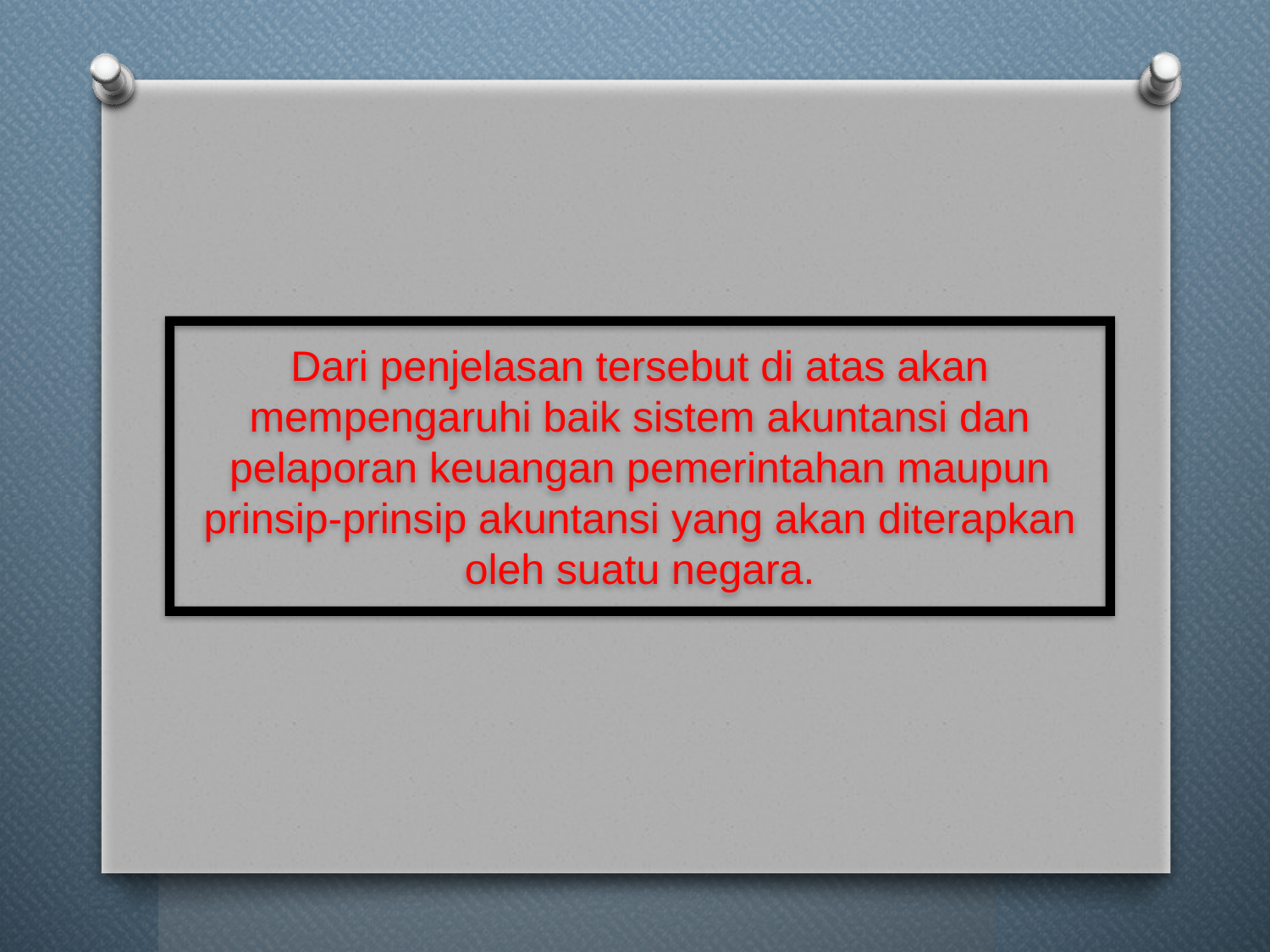

Dari penjelasan tersebut di atas akan mempengaruhi baik sistem akuntansi dan pelaporan keuangan pemerintahan maupun prinsip-prinsip akuntansi yang akan diterapkan oleh suatu negara.